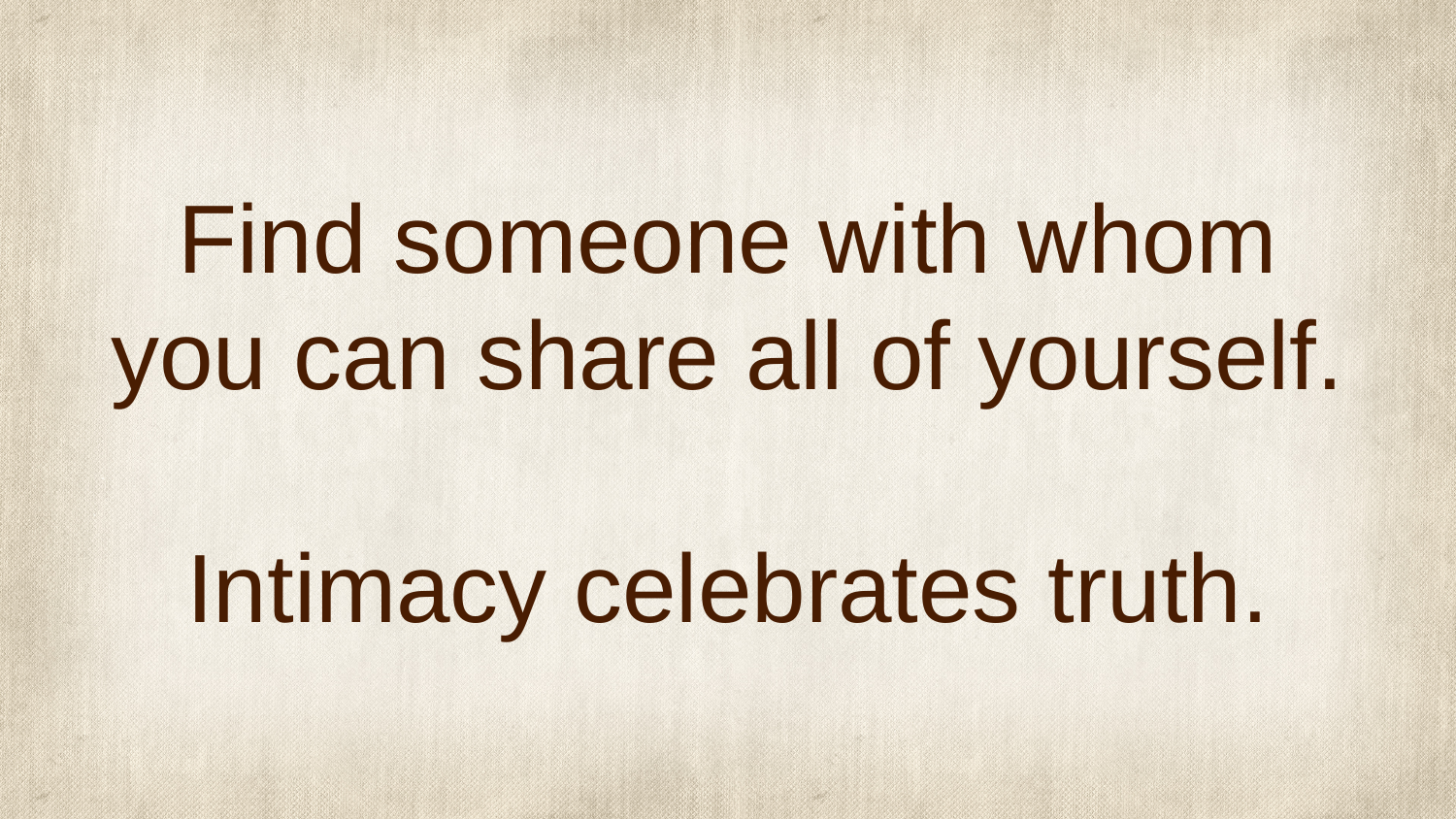

# Find someone with whom you can share all of yourself. Intimacy celebrates truth.